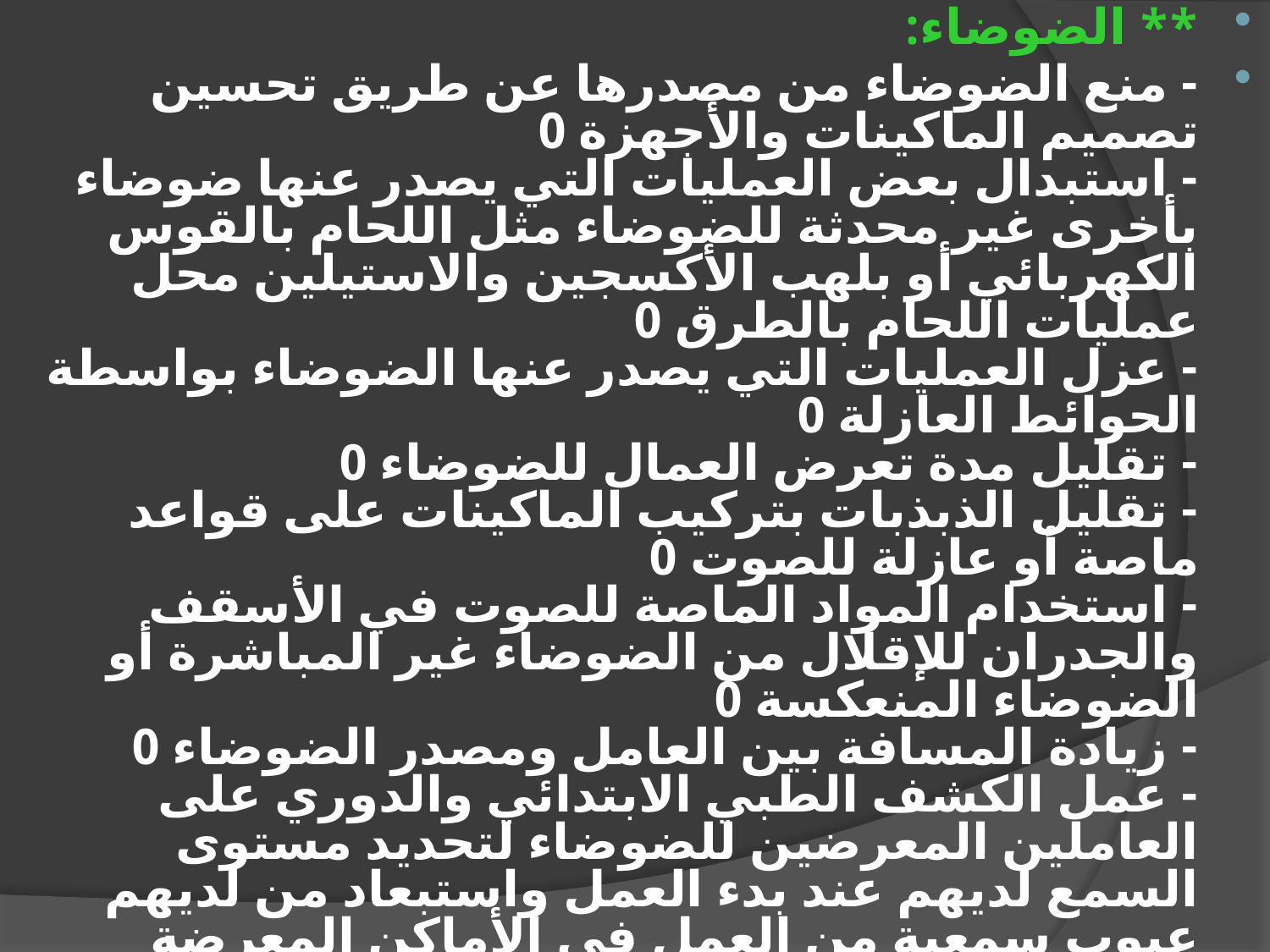

** الضوضاء:
- منع الضوضاء من مصدرها عن طريق تحسين تصميم الماكينات والأجهزة 0
- استبدال بعض العمليات التي يصدر عنها ضوضاء بأخرى غير محدثة للضوضاء مثل اللحام بالقوس الكهربائي أو بلهب الأكسجين والاستيلين محل عمليات اللحام بالطرق 0
- عزل العمليات التي يصدر عنها الضوضاء بواسطة الحوائط العازلة 0
- تقليل مدة تعرض العمال للضوضاء 0
- تقليل الذبذبات بتركيب الماكينات على قواعد ماصة أو عازلة للصوت 0
- استخدام المواد الماصة للصوت في الأسقف والجدران للإقلال من الضوضاء غير المباشرة أو الضوضاء المنعكسة 0
- زيادة المسافة بين العامل ومصدر الضوضاء 0
- عمل الكشف الطبي الابتدائي والدوري على العاملين المعرضين للضوضاء لتحديد مستوى السمع لديهم عند بدء العمل واستبعاد من لديهم عيوب سمعية من العمل في الأماكن المعرضة للضوضاء 0
- استخدام معدات الوقاية الشخصية للعمال مثل ( سدادات الأذن - سماعات الأذن - الخوذات التي تغضي الرأس والأذنين )0